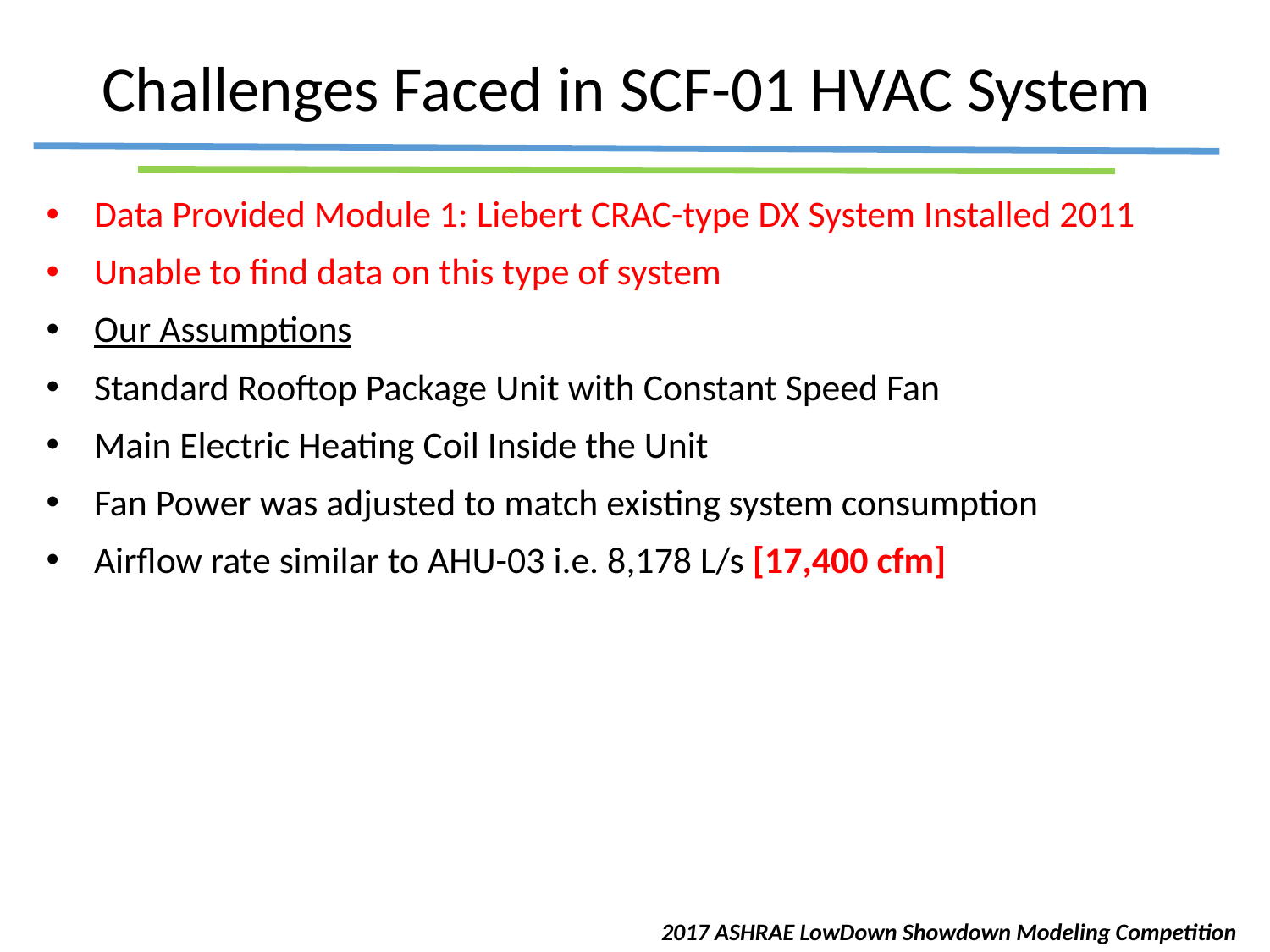

# Challenges Faced in SCF-01 HVAC System
Data Provided Module 1: Liebert CRAC-type DX System Installed 2011
Unable to find data on this type of system
Our Assumptions
Standard Rooftop Package Unit with Constant Speed Fan
Main Electric Heating Coil Inside the Unit
Fan Power was adjusted to match existing system consumption
Airflow rate similar to AHU-03 i.e. 8,178 L/s [17,400 cfm]

2017 ASHRAE LowDown Showdown Modeling Competition